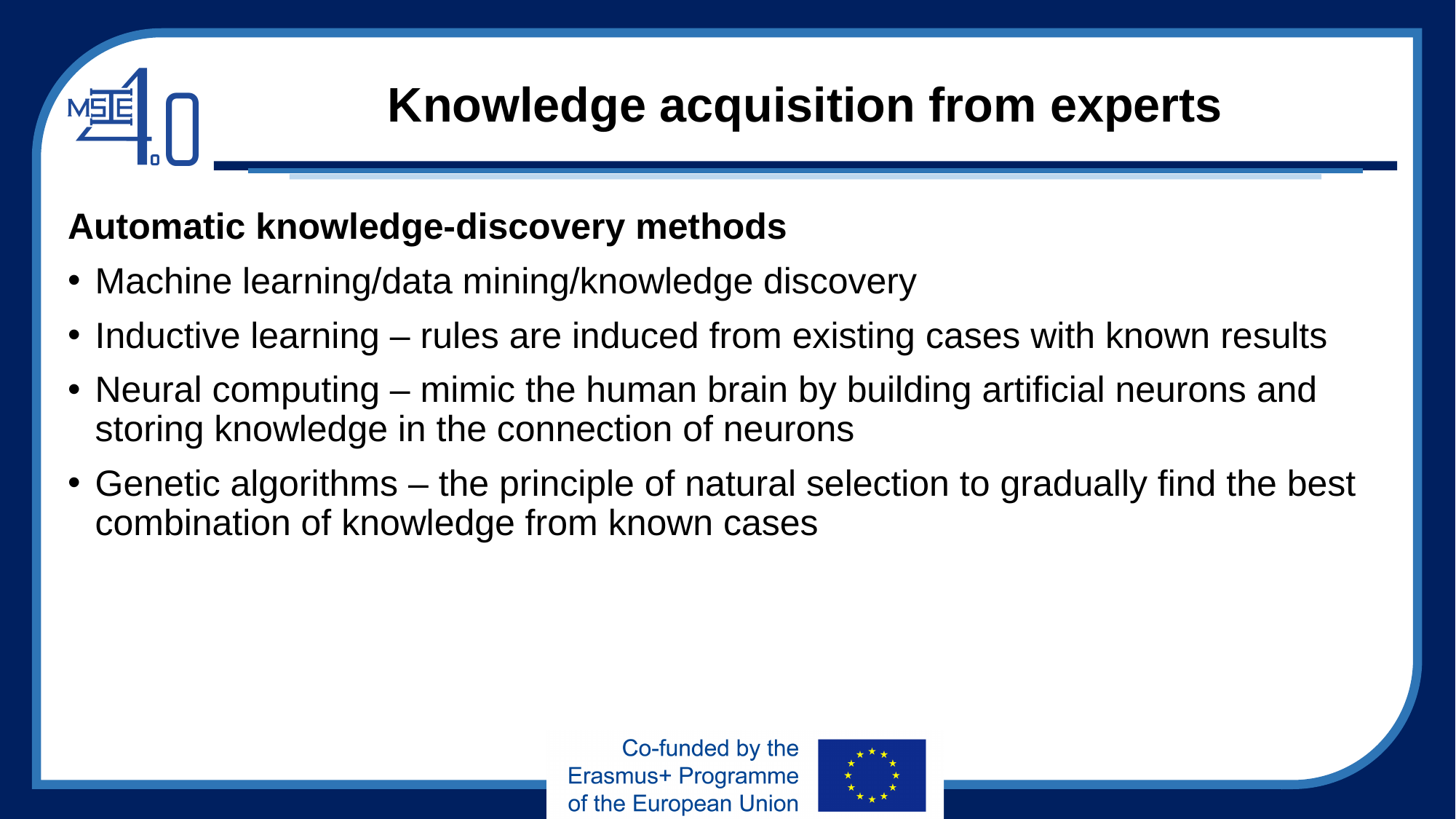

# Knowledge acquisition from experts
Automatic knowledge-discovery methods
Machine learning/data mining/knowledge discovery
Inductive learning – rules are induced from existing cases with known results
Neural computing – mimic the human brain by building artificial neurons and storing knowledge in the connection of neurons
Genetic algorithms – the principle of natural selection to gradually find the best combination of knowledge from known cases